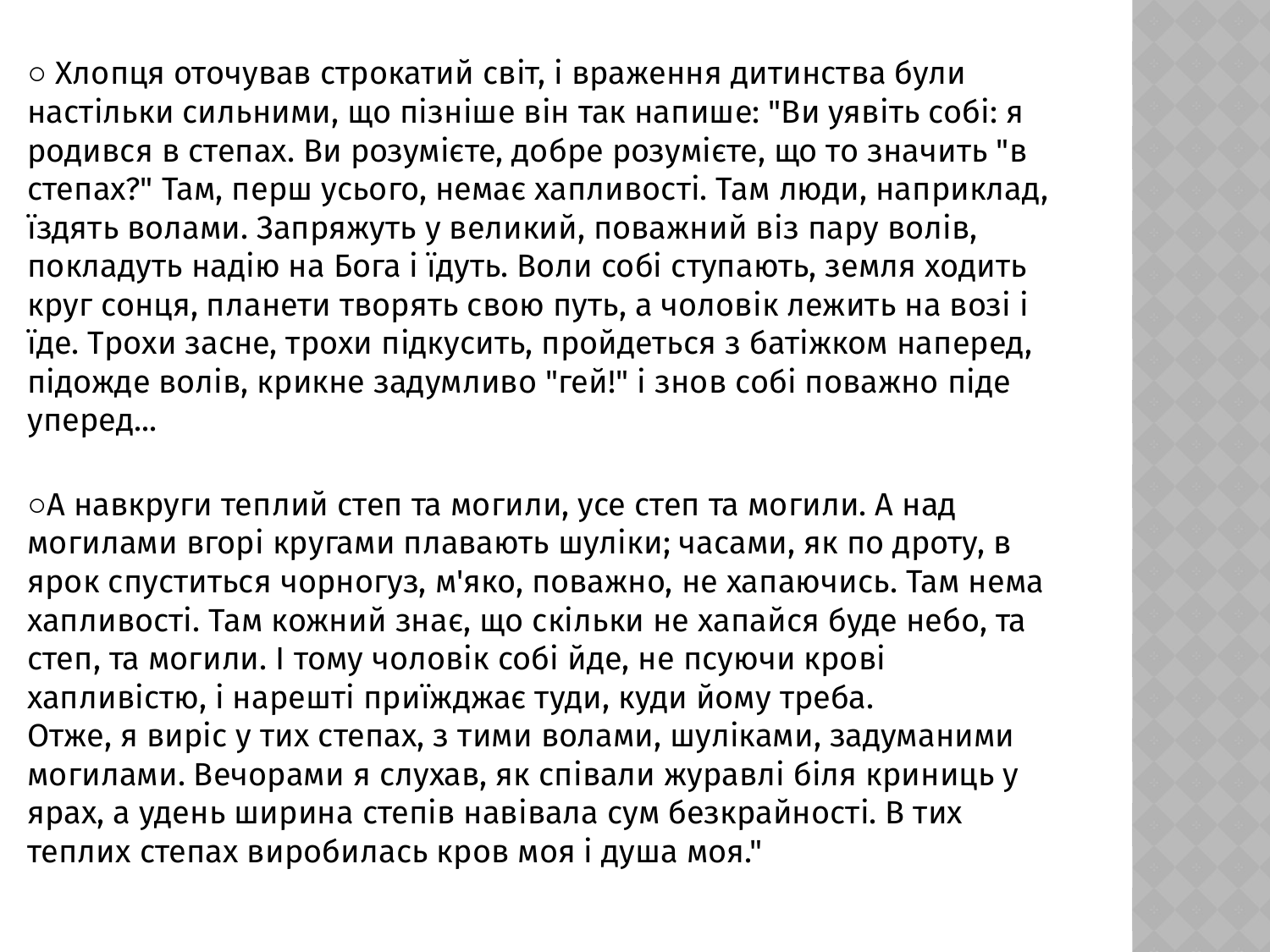

○ Хлопця оточував строкатий світ, і враження дитинства були настільки сильними, що пізніше він так напише: "Ви уявіть собі: я родився в степах. Ви розумієте, добре розумієте, що то значить "в степах?" Там, перш усього, немає хапливості. Там люди, наприклад, їздять волами. Запряжуть у великий, поважний віз пару волів, покладуть надію на Бога і їдуть. Воли собі ступають, земля ходить круг сонця, планети творять свою путь, а чоловік лежить на возі і їде. Трохи засне, трохи підкусить, пройдеться з батіжком наперед, підожде волів, крикне задумливо "гей!" і знов собі поважно піде уперед...
○А навкруги теплий степ та могили, усе степ та могили. А над могилами вгорі кругами плавають шуліки; часами, як по дроту, в ярок спуститься чорногуз, м'яко, поважно, не хапаючись. Там нема хапливості. Там кожний знає, що скільки не хапайся буде небо, та степ, та могили. І тому чоловік собі йде, не псуючи крові хапливістю, і нарешті приїжджає туди, куди йому треба.
Отже, я виріс у тих степах, з тими волами, шуліками, задуманими могилами. Вечорами я слухав, як співали журавлі біля криниць у ярах, а удень ширина степів навівала сум безкрайності. В тих теплих степах виробилась кров моя і душа моя."